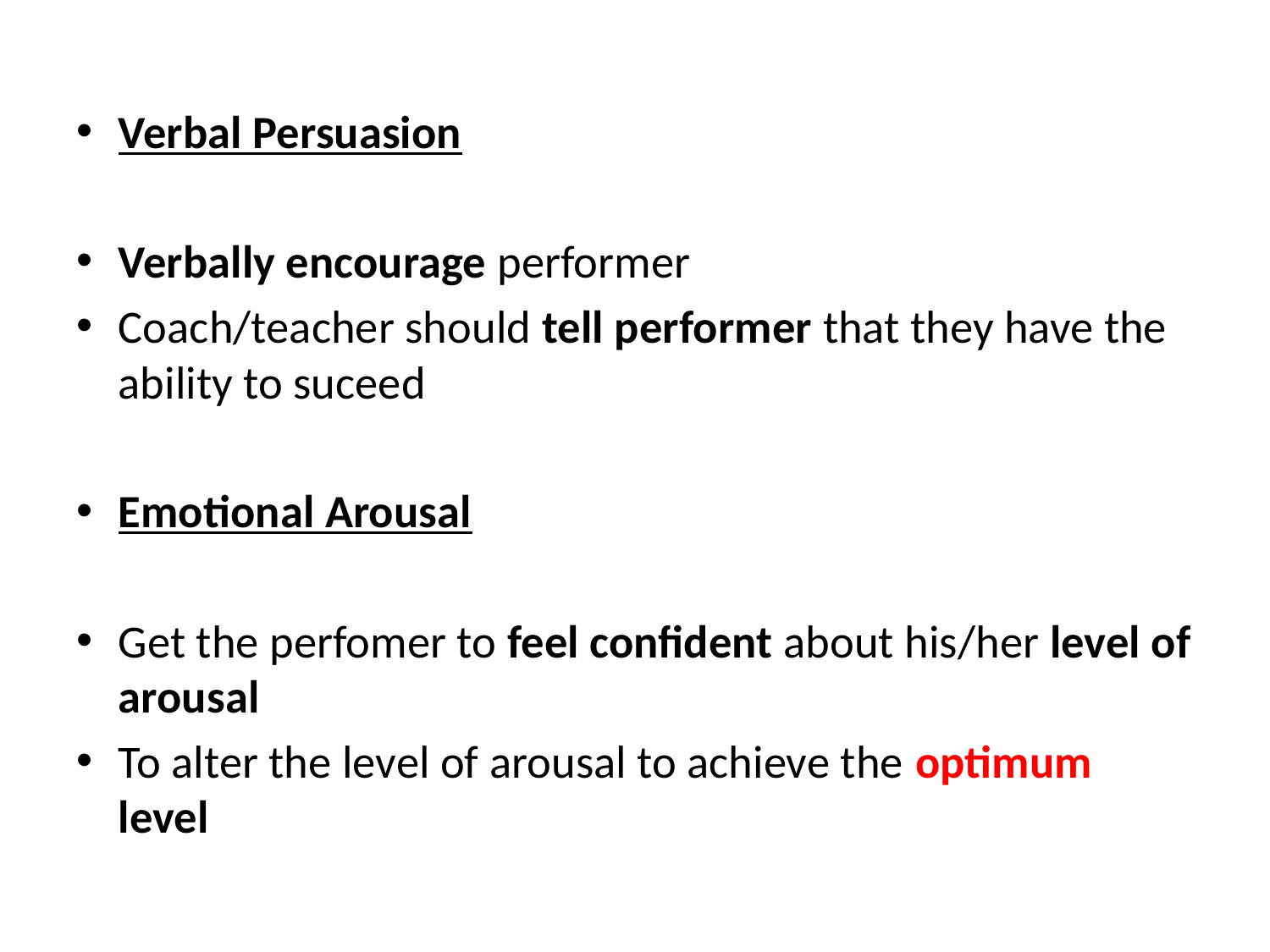

#
Verbal Persuasion

Verbally encourage performer
Coach/teacher should tell performer that they have the ability to suceed

Emotional Arousal

Get the perfomer to feel confident about his/her level of arousal
To alter the level of arousal to achieve the optimum level